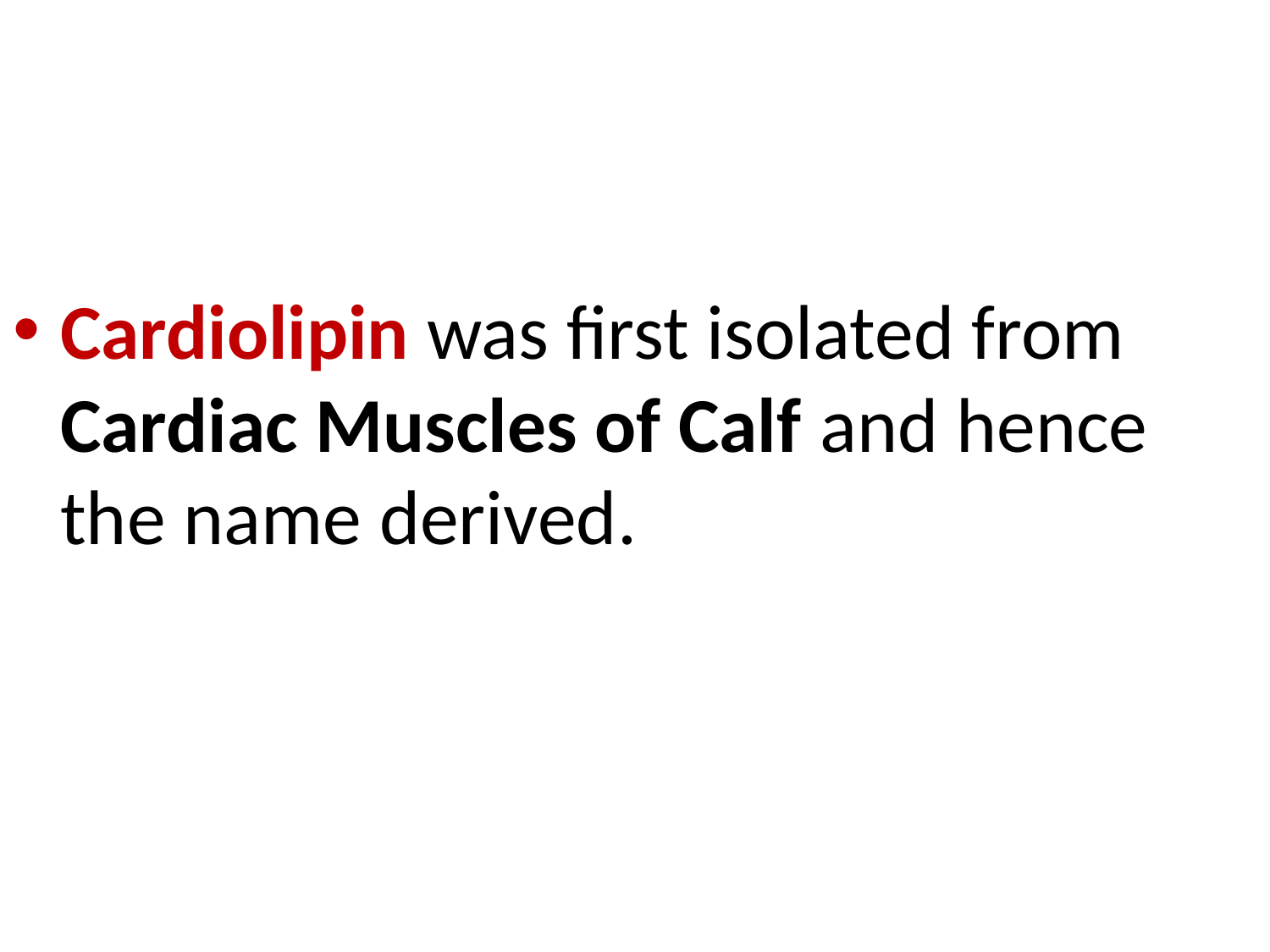

Cardiolipin was first isolated from Cardiac Muscles of Calf and hence the name derived.